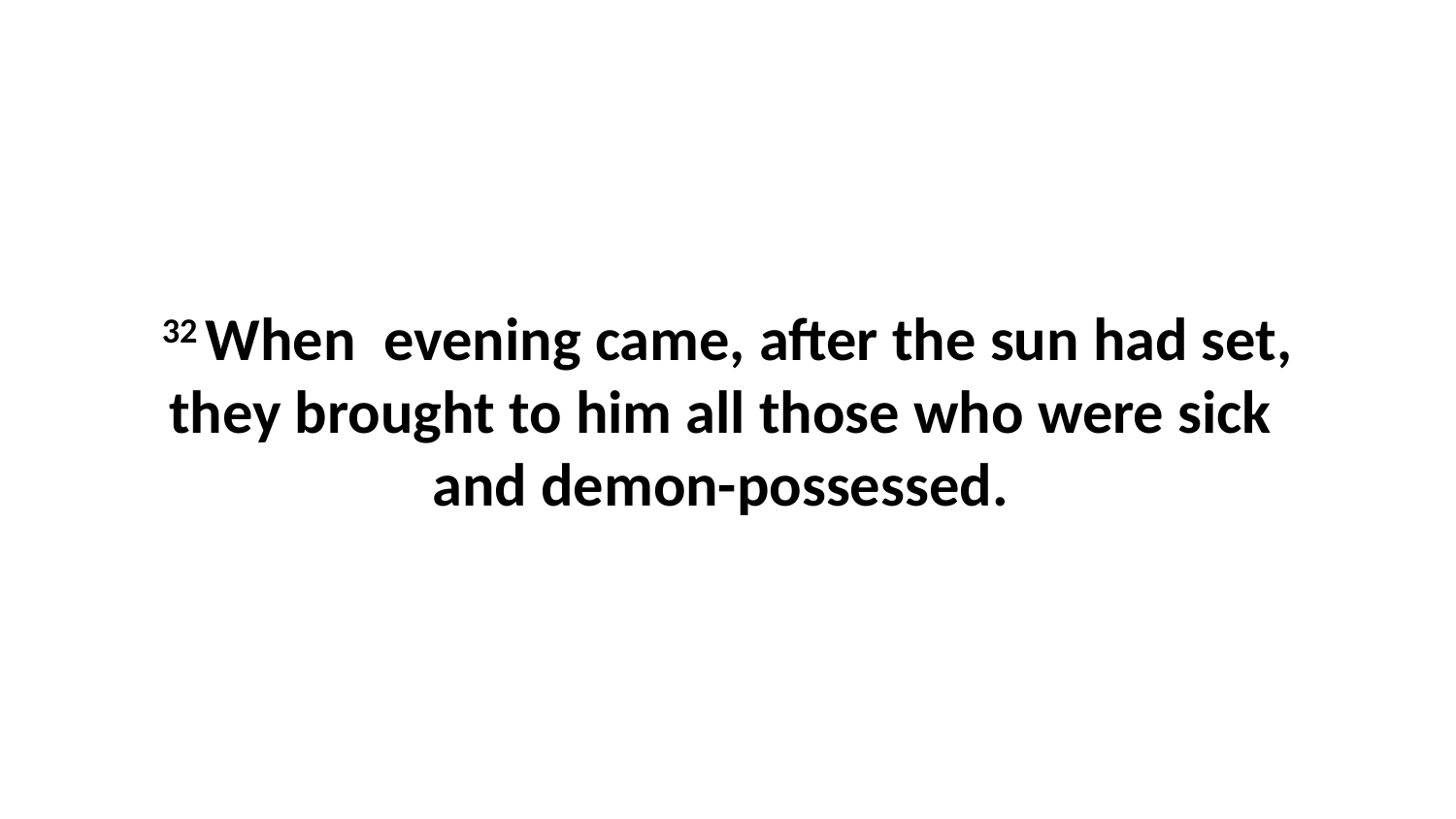

32 When  evening came, after the sun had set, they brought to him all those who were sick  and demon-possessed.